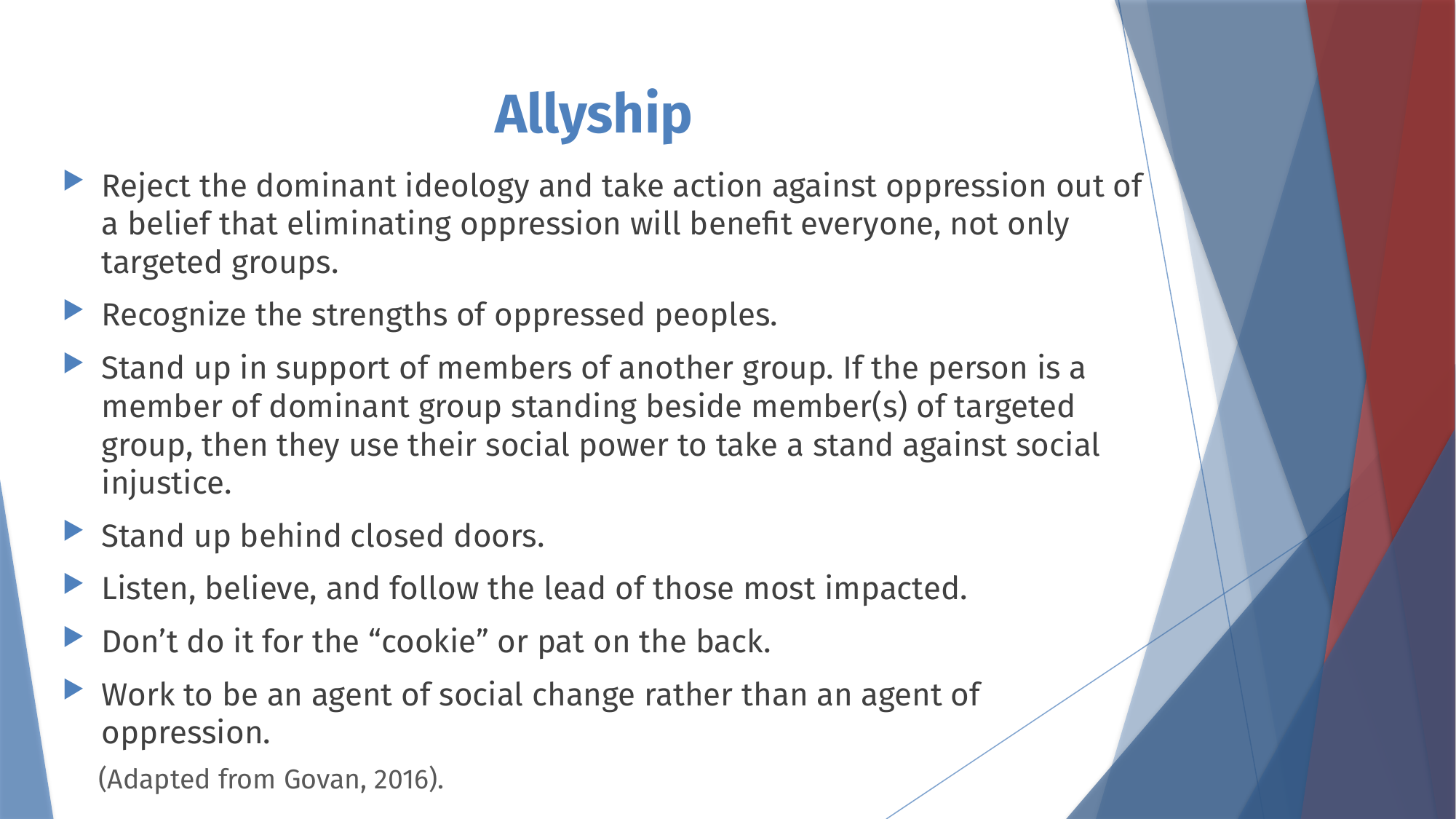

# Allyship
Reject the dominant ideology and take action against oppression out of a belief that eliminating oppression will benefit everyone, not only targeted groups.
Recognize the strengths of oppressed peoples.
Stand up in support of members of another group. If the person is a member of dominant group standing beside member(s) of targeted group, then they use their social power to take a stand against social injustice.
Stand up behind closed doors.
Listen, believe, and follow the lead of those most impacted.
Don’t do it for the “cookie” or pat on the back.
Work to be an agent of social change rather than an agent of oppression.

(Adapted from Govan, 2016).